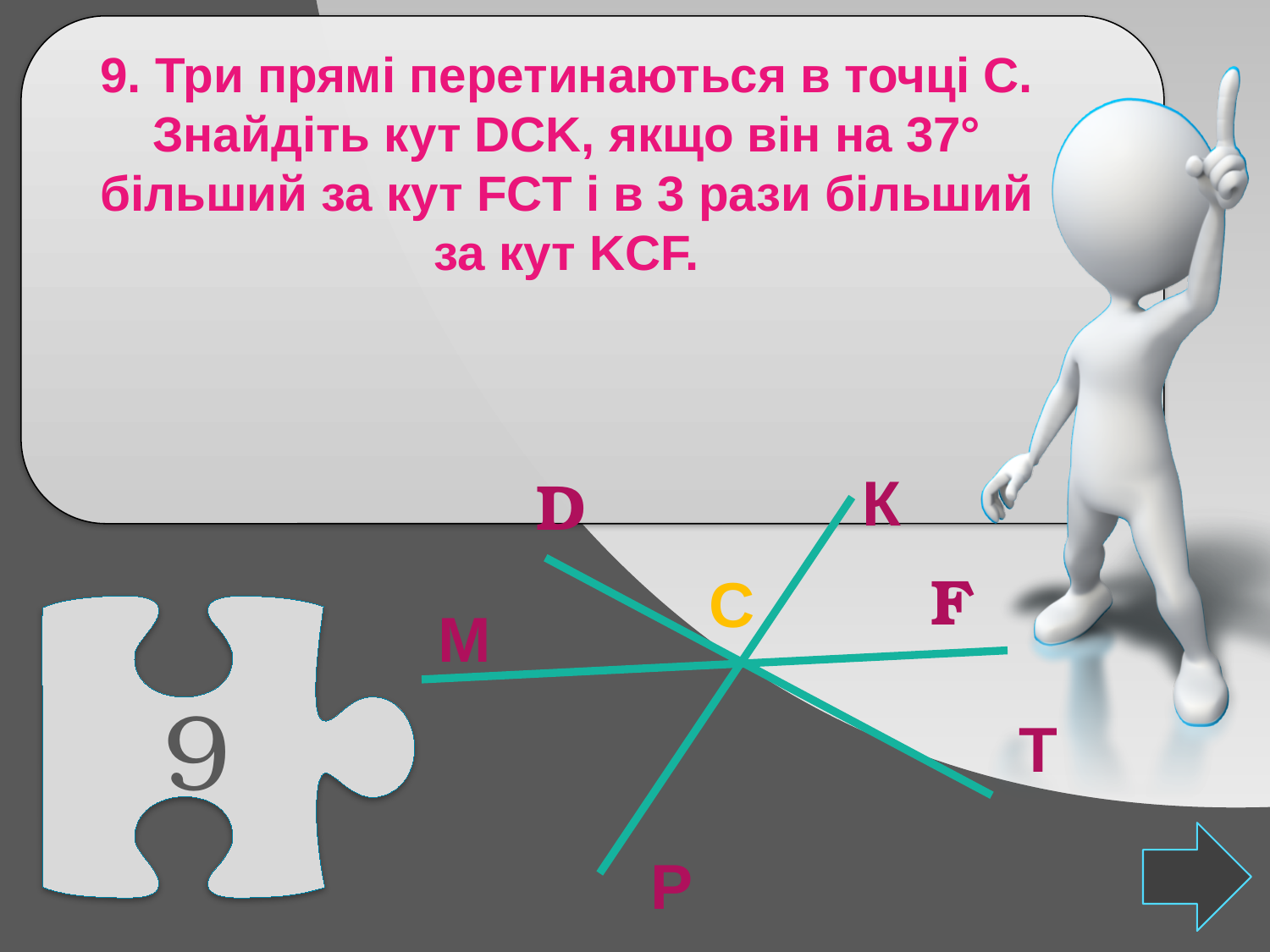

9. Три прямі перетинаються в точці C. Знайдіть кут DCK, якщо він на 37° більший за кут FCT і в 3 рази більший за кут KCF.

К
D
F
С
М
9
Т

Р